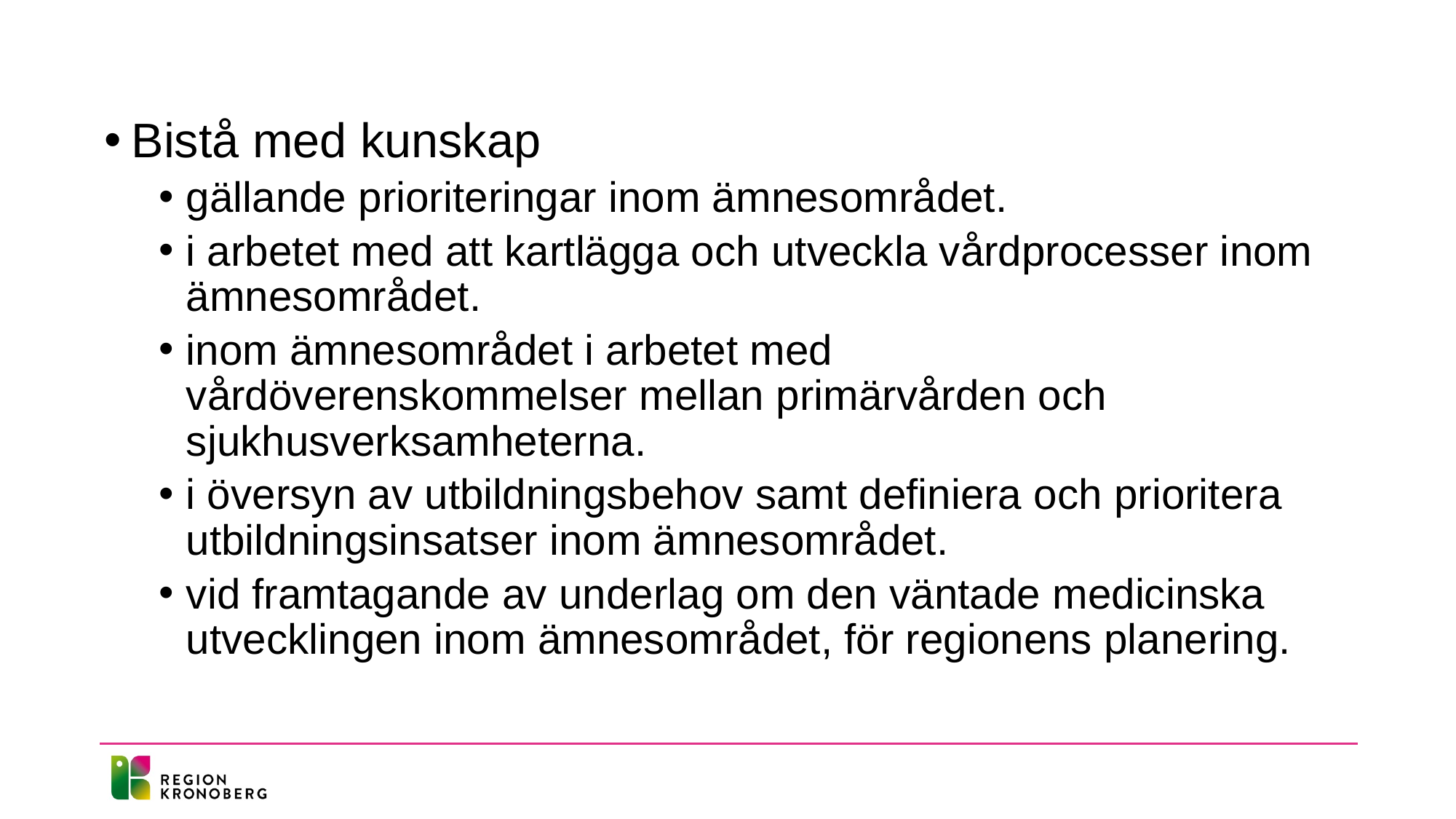

Bistå med kunskap
gällande prioriteringar inom ämnesområdet.
i arbetet med att kartlägga och utveckla vårdprocesser inom ämnesområdet.
inom ämnesområdet i arbetet med vårdöverenskommelser mellan primärvården och sjukhusverksamheterna.
i översyn av utbildningsbehov samt definiera och prioritera utbildningsinsatser inom ämnesområdet.
vid framtagande av underlag om den väntade medicinska utvecklingen inom ämnesområdet, för regionens planering.